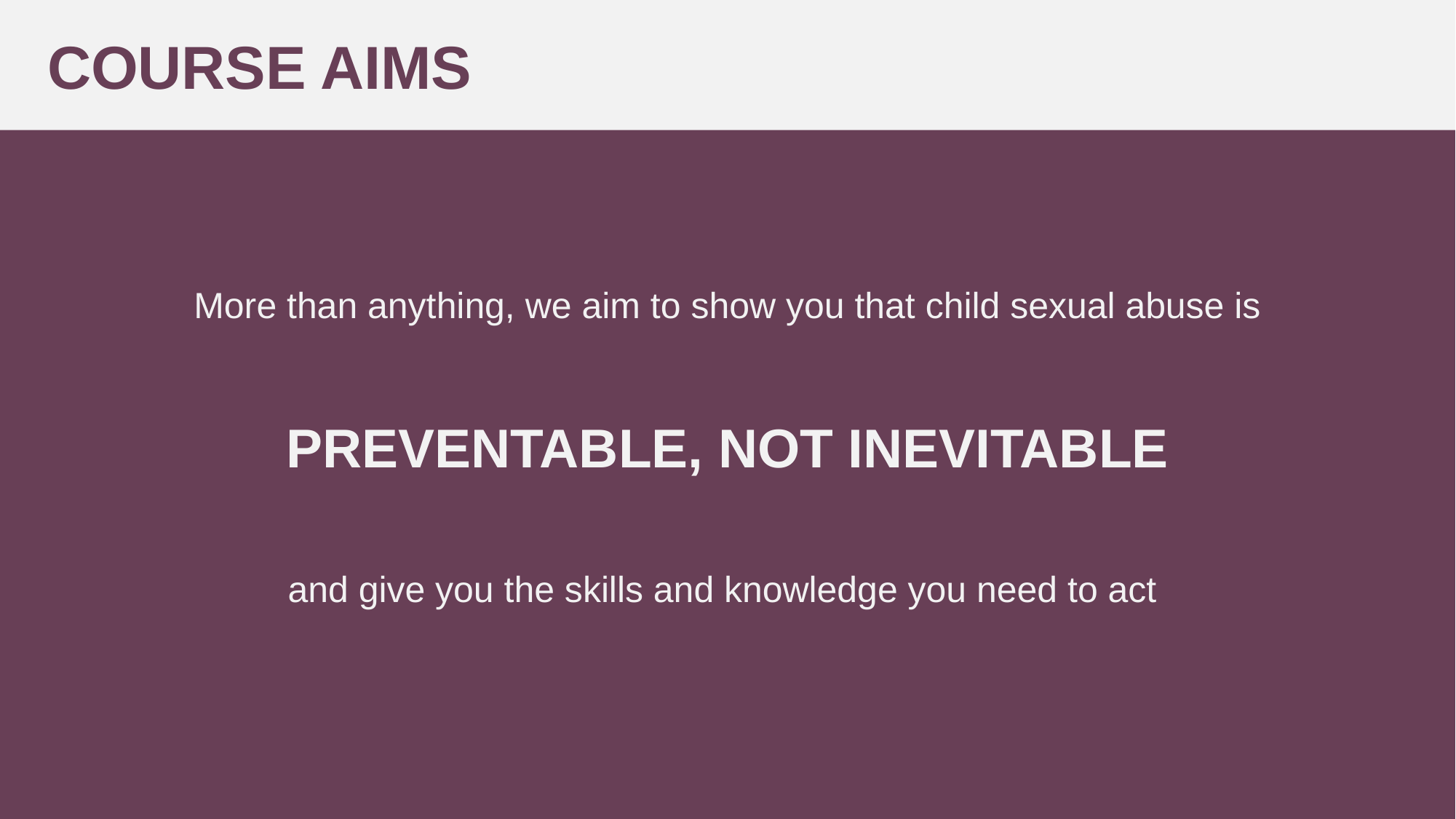

COURSE AIMS
More than anything, we aim to show you that child sexual abuse is

PREVENTABLE, NOT INEVITABLE

and give you the skills and knowledge you need to act